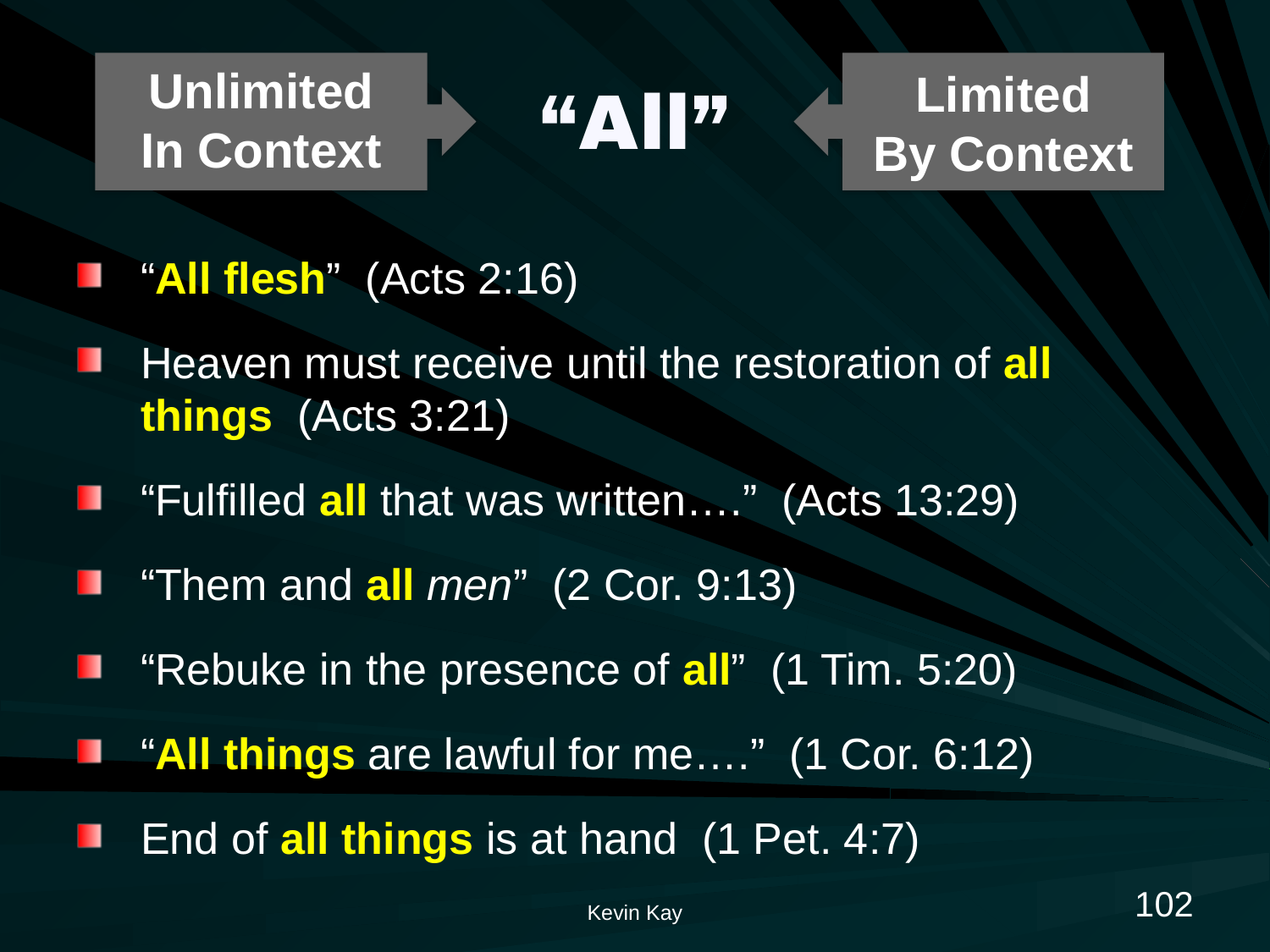

# “All”
Unlimited
In Context
Limited
By Context
“All flesh”  (Acts 2:16)
Heaven must receive until the restoration of all things  (Acts 3:21)
“Fulfilled all that was written….”  (Acts 13:29)
“Them and all men”  (2 Cor. 9:13)
“Rebuke in the presence of all”  (1 Tim. 5:20)
“All things are lawful for me….”  (1 Cor. 6:12)
End of all things is at hand  (1 Pet. 4:7)

102
Kevin Kay